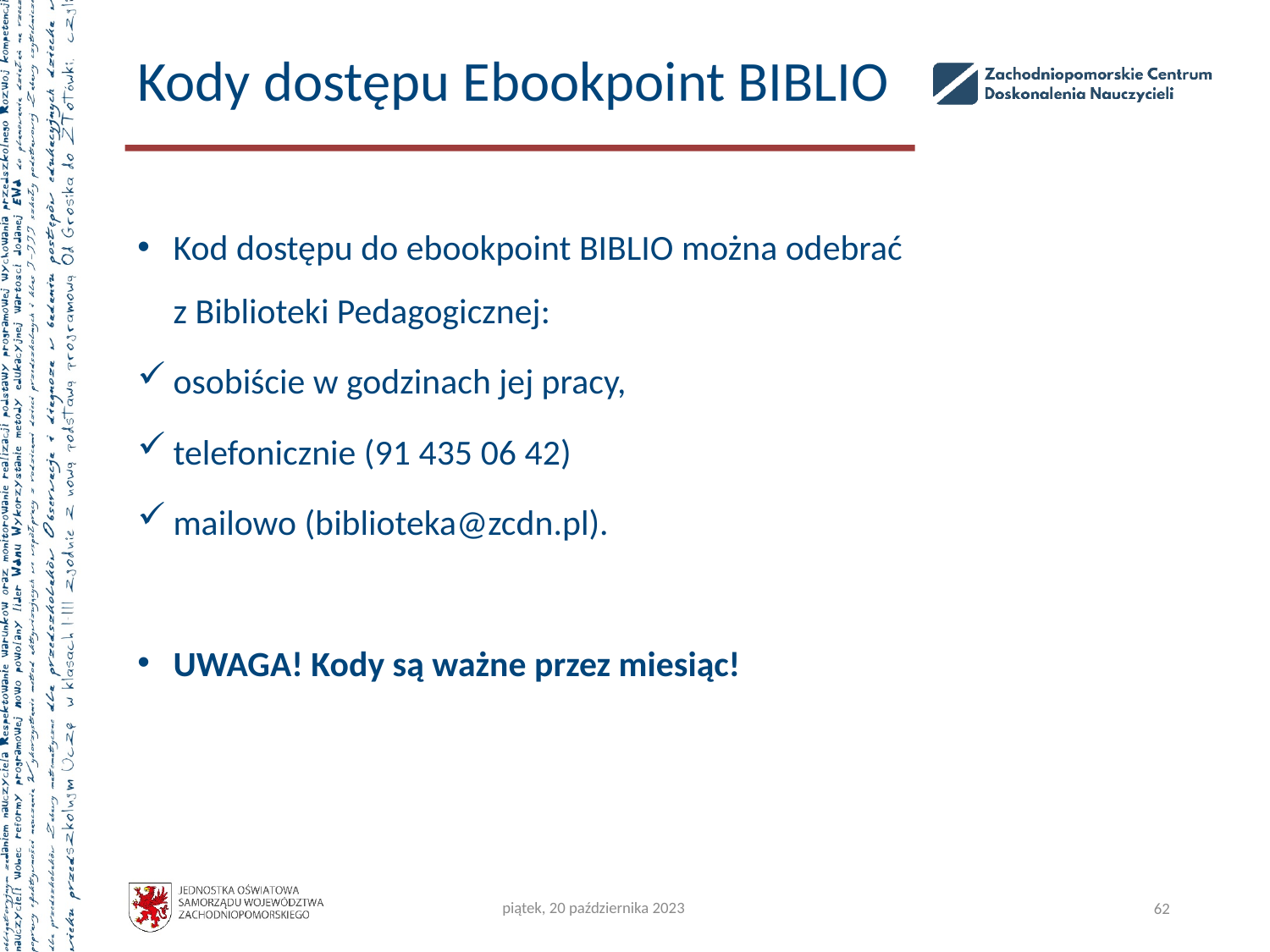

# Kody dostępu Ebookpoint BIBLIO
Kod dostępu do ebookpoint BIBLIO można odebrać
z Biblioteki Pedagogicznej:
osobiście w godzinach jej pracy,
telefonicznie (91 435 06 42)
mailowo (biblioteka@zcdn.pl).

UWAGA! Kody są ważne przez miesiąc!

piątek, 20 października 2023
62